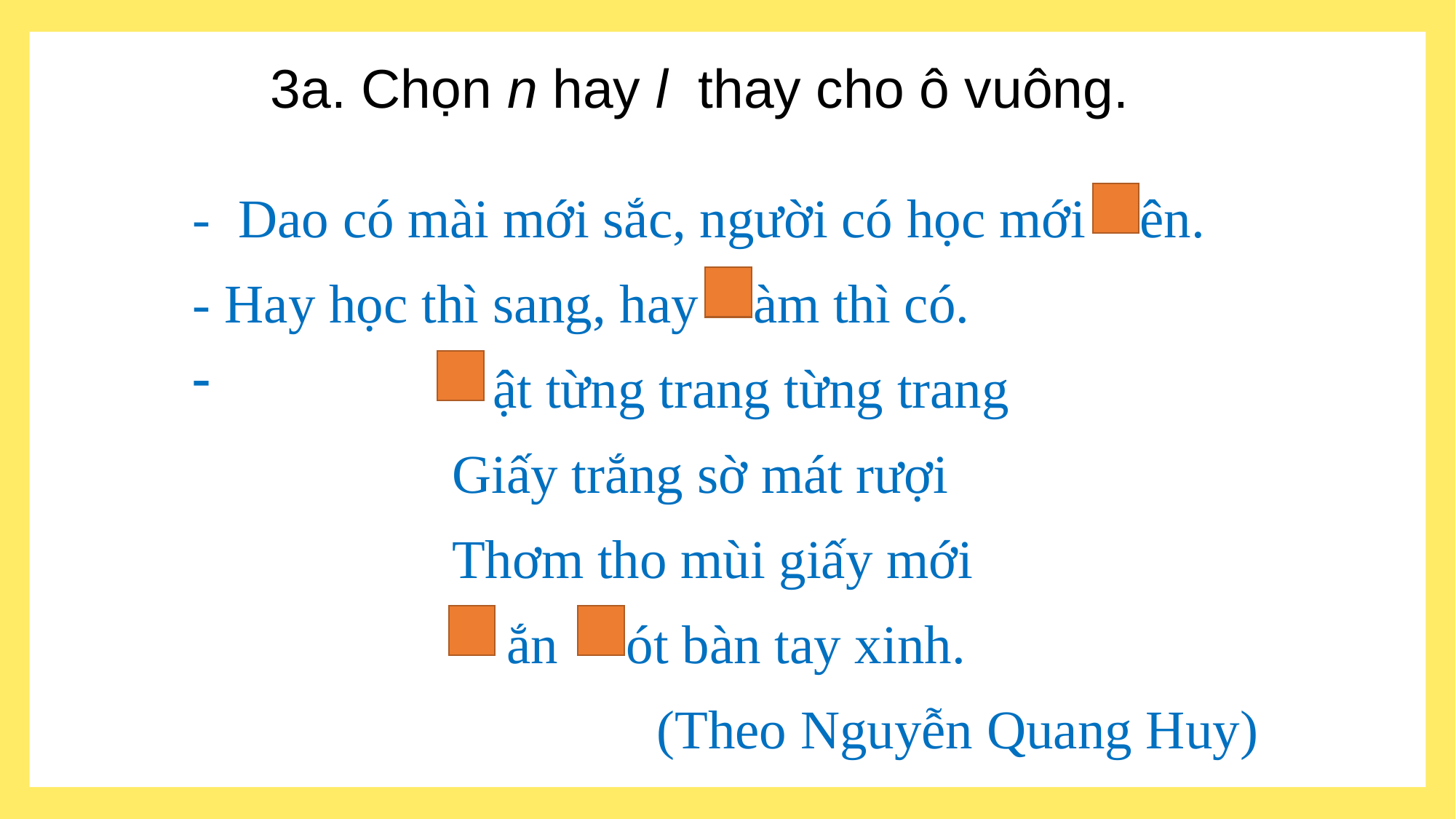

# 3a. Chọn n hay l  thay cho ô vuông.
n
-  Dao có mài mới sắc, người có học mới    ên.
- Hay học thì sang, hay    àm thì có.
                 ật từng trang từng trang
                   Giấy trắng sờ mát rượi
                   Thơm tho mùi giấy mới
                       ắn     ót bàn tay xinh.
                                  (Theo Nguyễn Quang Huy)

l

L

N
n